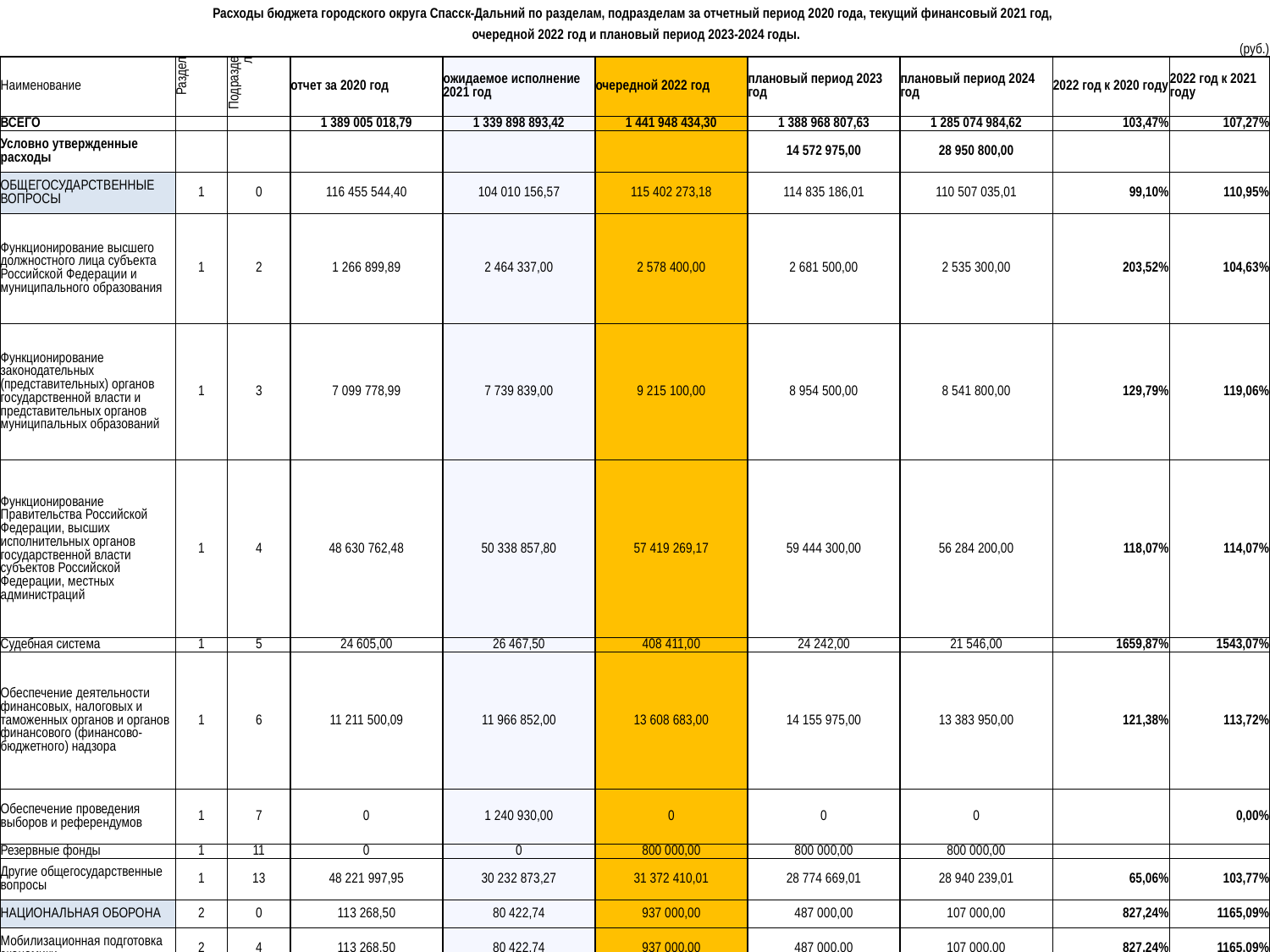

| Расходы бюджета городского округа Спасск-Дальний по разделам, подразделам за отчетный период 2020 года, текущий финансовый 2021 год, |  |  |  |  |  |  |  |  |  |
| --- | --- | --- | --- | --- | --- | --- | --- | --- | --- |
| очередной 2022 год и плановый период 2023-2024 годы. |  |  |  |  |  |  |  |  |  |
|  |  |  |  |  |  |  |  |  | (руб.) |
| Наименование | Раздел | Подраздел | отчет за 2020 год | ожидаемое исполнение 2021 год | очередной 2022 год | плановый период 2023 год | плановый период 2024 год | 2022 год к 2020 году | 2022 год к 2021 году |
| ВСЕГО |  |  | 1 389 005 018,79 | 1 339 898 893,42 | 1 441 948 434,30 | 1 388 968 807,63 | 1 285 074 984,62 | 103,47% | 107,27% |
| Условно утвержденные расходы |  |  |  |  |  | 14 572 975,00 | 28 950 800,00 |  |  |
| ОБЩЕГОСУДАРСТВЕННЫЕ ВОПРОСЫ | 1 | 0 | 116 455 544,40 | 104 010 156,57 | 115 402 273,18 | 114 835 186,01 | 110 507 035,01 | 99,10% | 110,95% |
| Функционирование высшего должностного лица субъекта Российской Федерации и муниципального образования | 1 | 2 | 1 266 899,89 | 2 464 337,00 | 2 578 400,00 | 2 681 500,00 | 2 535 300,00 | 203,52% | 104,63% |
| Функционирование законодательных (представительных) органов государственной власти и представительных органов муниципальных образований | 1 | 3 | 7 099 778,99 | 7 739 839,00 | 9 215 100,00 | 8 954 500,00 | 8 541 800,00 | 129,79% | 119,06% |
| Функционирование Правительства Российской Федерации, высших исполнительных органов государственной власти субъектов Российской Федерации, местных администраций | 1 | 4 | 48 630 762,48 | 50 338 857,80 | 57 419 269,17 | 59 444 300,00 | 56 284 200,00 | 118,07% | 114,07% |
| Судебная система | 1 | 5 | 24 605,00 | 26 467,50 | 408 411,00 | 24 242,00 | 21 546,00 | 1659,87% | 1543,07% |
| Обеспечение деятельности финансовых, налоговых и таможенных органов и органов финансового (финансово-бюджетного) надзора | 1 | 6 | 11 211 500,09 | 11 966 852,00 | 13 608 683,00 | 14 155 975,00 | 13 383 950,00 | 121,38% | 113,72% |
| Обеспечение проведения выборов и референдумов | 1 | 7 | 0 | 1 240 930,00 | 0 | 0 | 0 |  | 0,00% |
| Резервные фонды | 1 | 11 | 0 | 0 | 800 000,00 | 800 000,00 | 800 000,00 |  |  |
| Другие общегосударственные вопросы | 1 | 13 | 48 221 997,95 | 30 232 873,27 | 31 372 410,01 | 28 774 669,01 | 28 940 239,01 | 65,06% | 103,77% |
| НАЦИОНАЛЬНАЯ ОБОРОНА | 2 | 0 | 113 268,50 | 80 422,74 | 937 000,00 | 487 000,00 | 107 000,00 | 827,24% | 1165,09% |
| Мобилизационная подготовка экономики | 2 | 4 | 113 268,50 | 80 422,74 | 937 000,00 | 487 000,00 | 107 000,00 | 827,24% | 1165,09% |